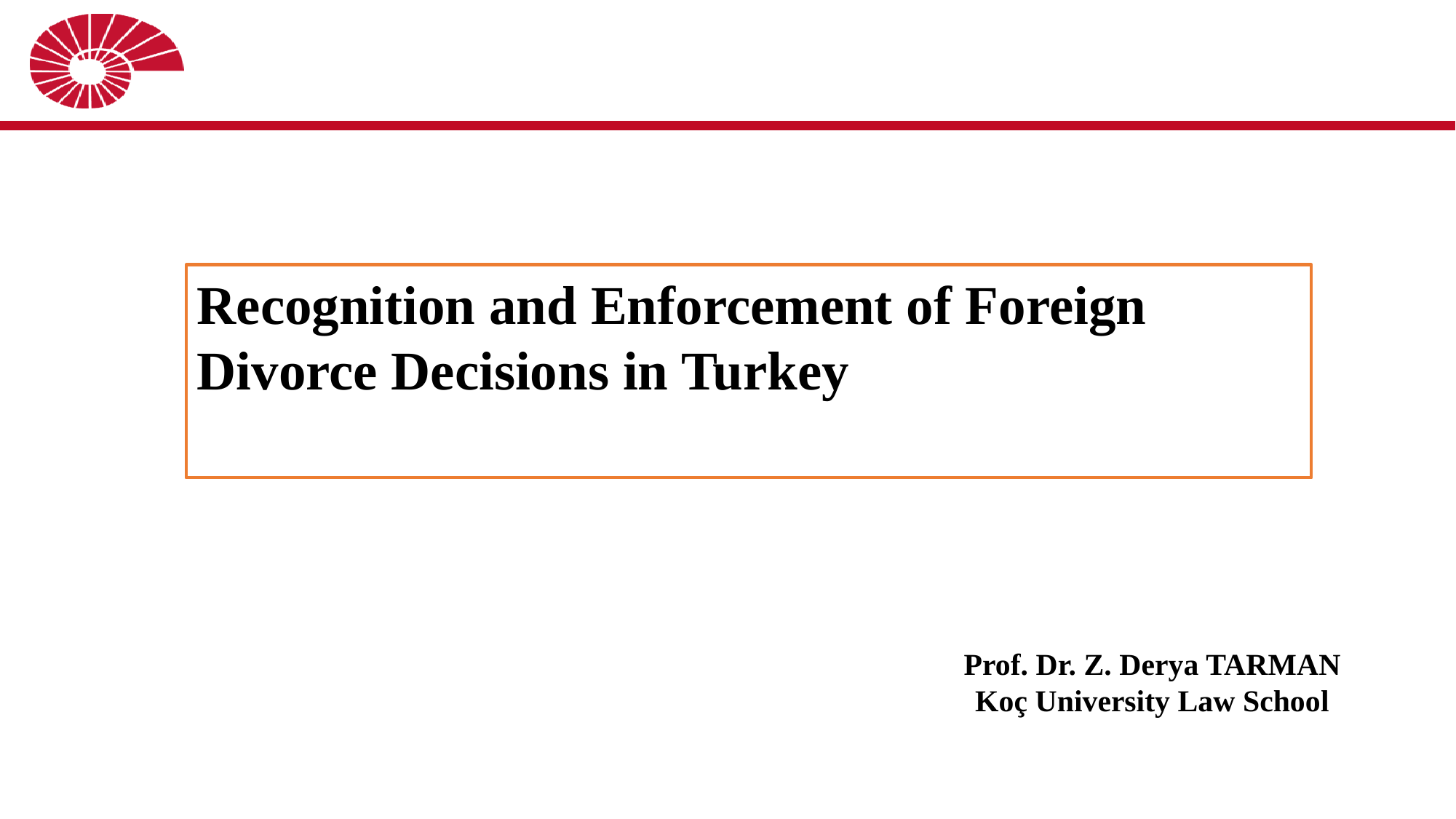

Recognition and Enforcement of Foreign Divorce Decisions in Turkey

Prof. Dr. Z. Derya TARMAN
Koç University Law School